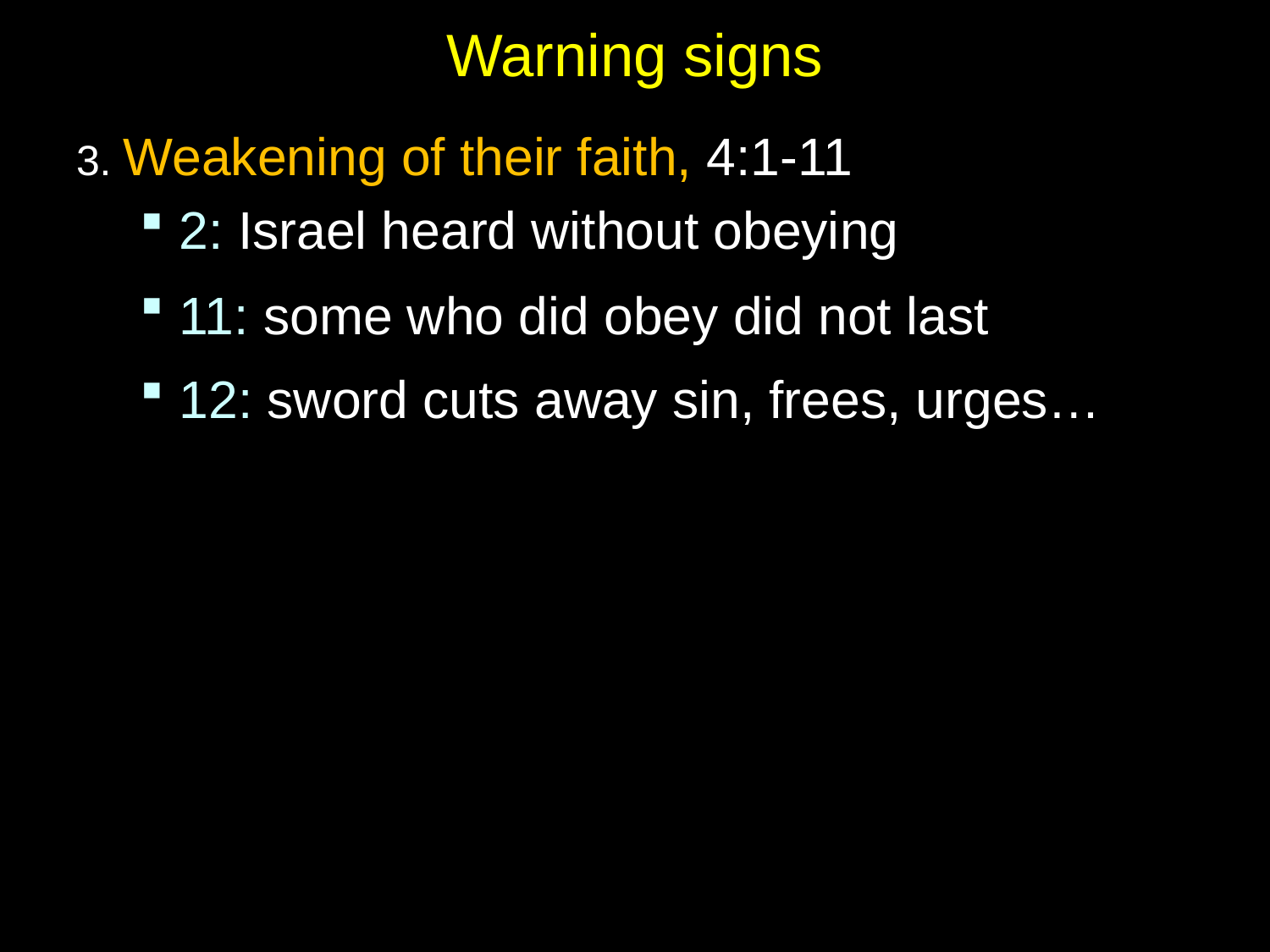

# Warning signs
3. Weakening of their faith, 4:1-11
2: Israel heard without obeying
11: some who did obey did not last
12: sword cuts away sin, frees, urges…